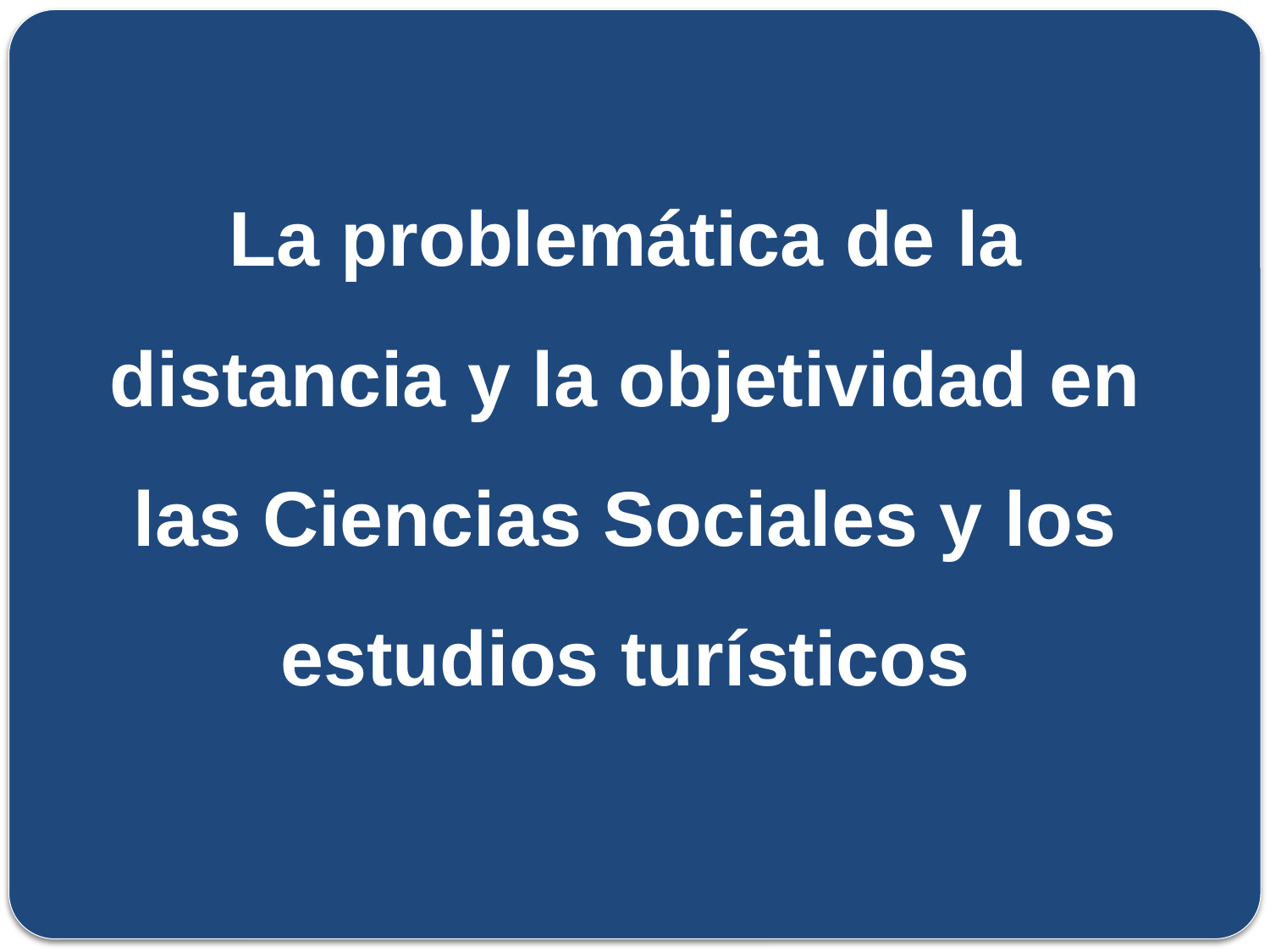

#
La problemática de la distancia y la objetividad en las Ciencias Sociales y los estudios turísticos